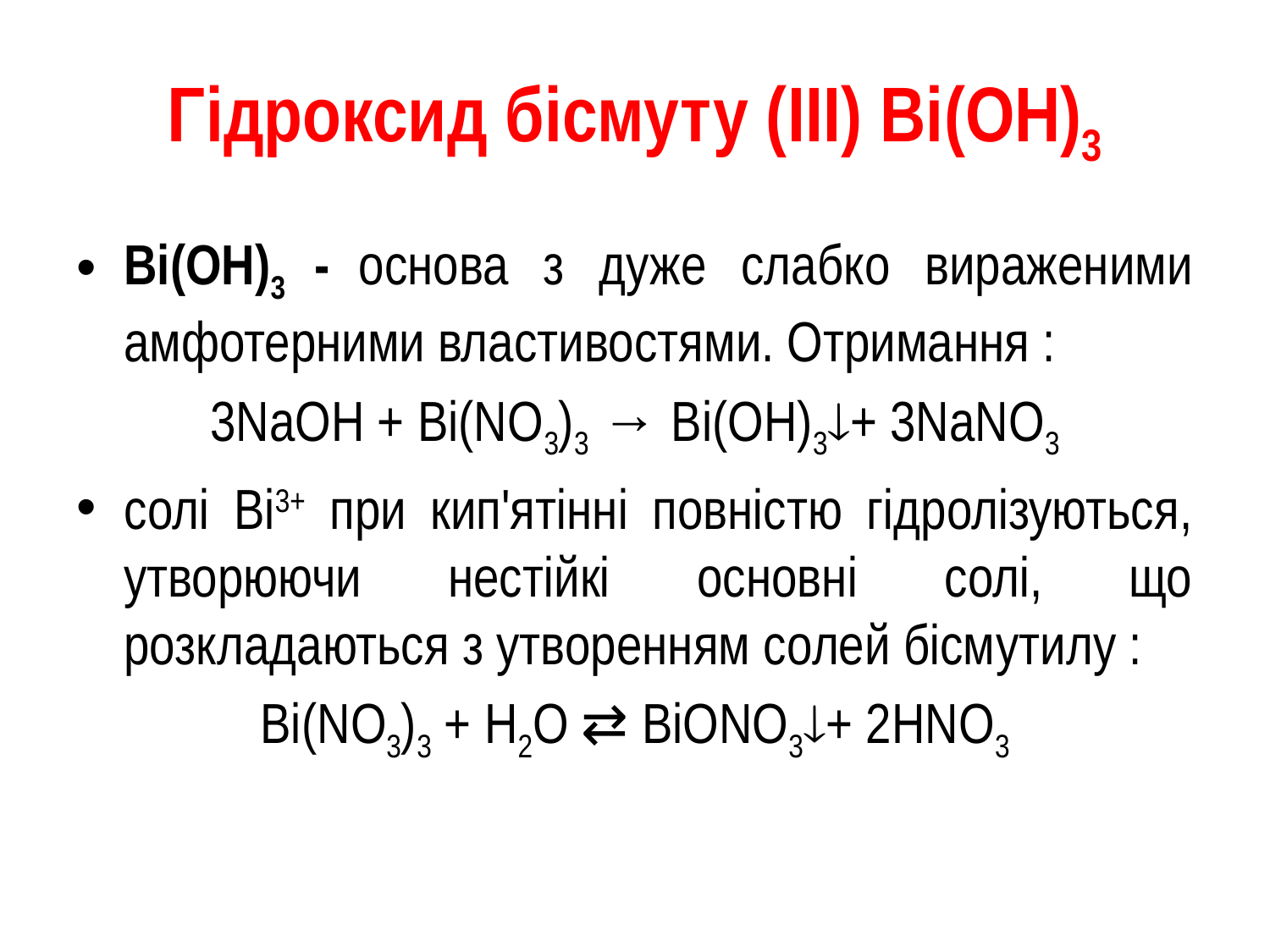

# Гідроксид бісмуту (III) Bi(OH)3
Bi(OH)3 - основа з дуже слабко вираженими амфотерними властивостями. Отримання :
3NaOH + Bi(NO3)3 → Bi(OH)3↓+ 3NaNO3
солі Bi3+ при кип'ятінні повністю гідролізуються, утворюючи нестійкі основні солі, що розкладаються з утворенням солей бісмутилу :
Bi(NO3)3 + Н2О ⇄ BiONO3↓+ 2НNO3